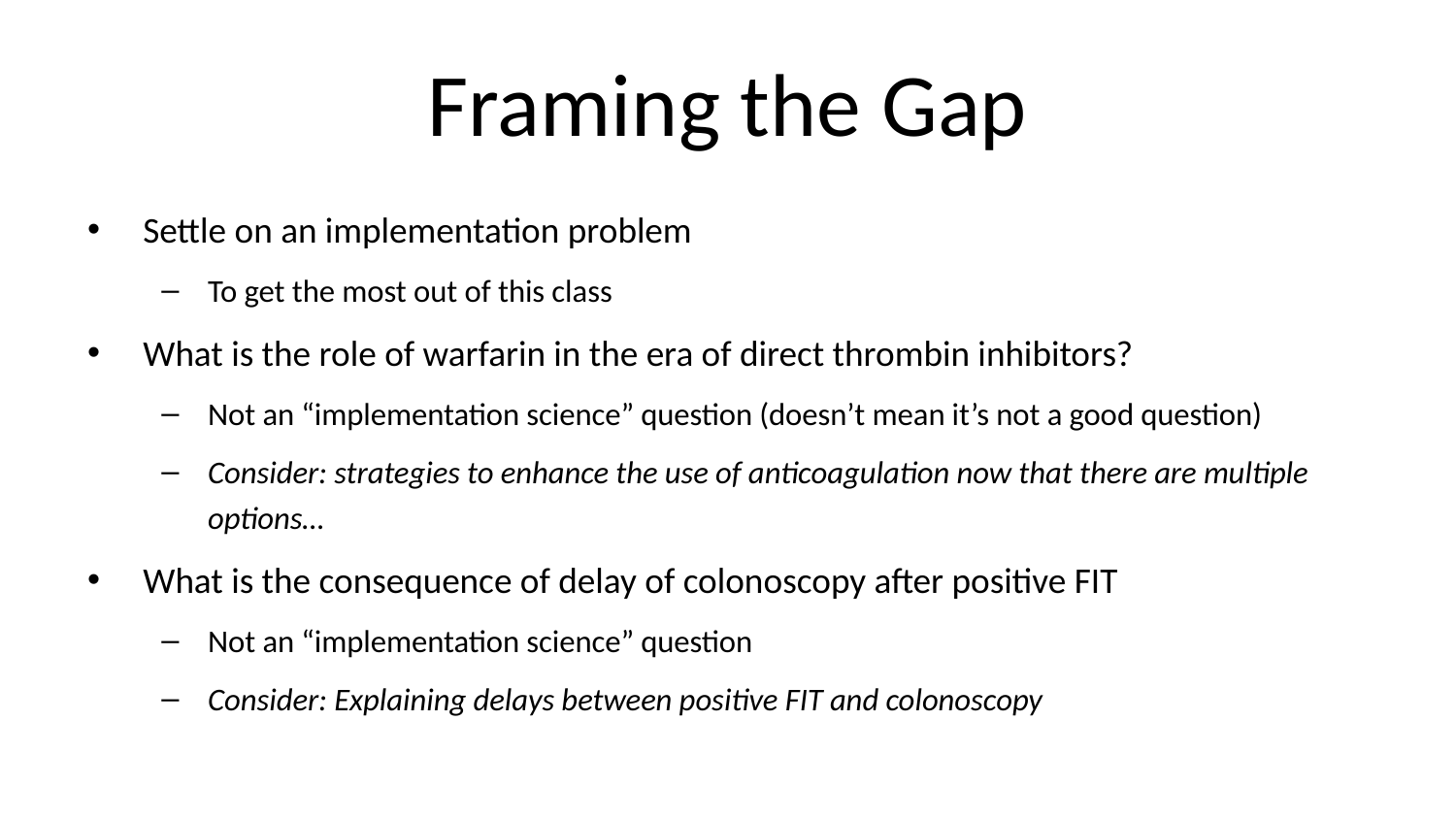

# Framing the Gap
Settle on an implementation problem
To get the most out of this class
What is the role of warfarin in the era of direct thrombin inhibitors?
Not an “implementation science” question (doesn’t mean it’s not a good question)
Consider: strategies to enhance the use of anticoagulation now that there are multiple options…
What is the consequence of delay of colonoscopy after positive FIT
Not an “implementation science” question
Consider: Explaining delays between positive FIT and colonoscopy